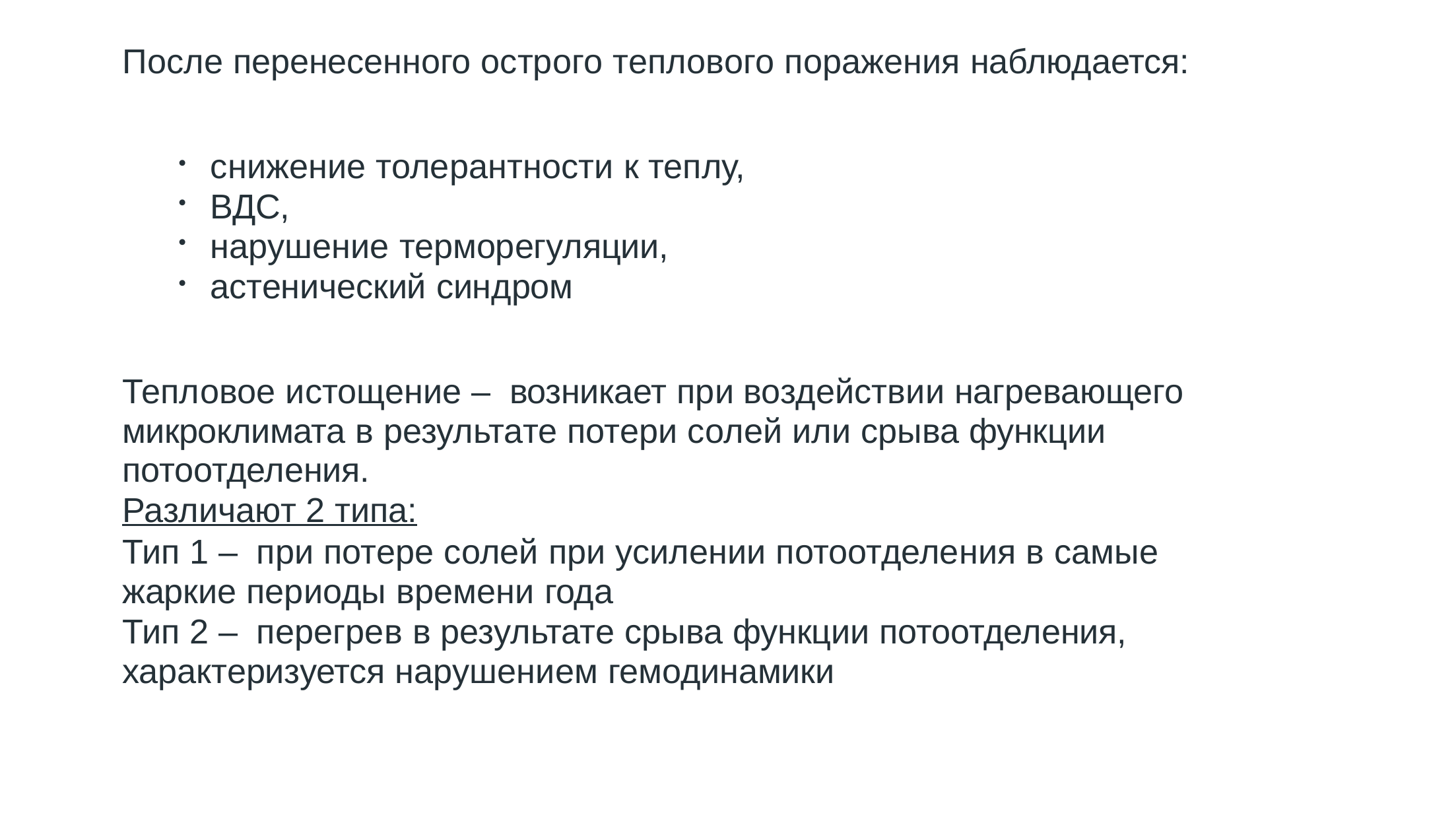

После перенесенного острого теплового поражения наблюдается:

снижение толерантности к теплу,
ВДС,
нарушение терморегуляции,
астенический синдром

Тепловое истощение – возникает при воздействии нагревающего микроклимата в результате потери солей или срыва функции потоотделения.
Различают 2 типа:
Тип 1 – при потере солей при усилении потоотделения в самые жаркие периоды времени года
Тип 2 – перегрев в результате срыва функции потоотделения, характеризуется нарушением гемодинамики